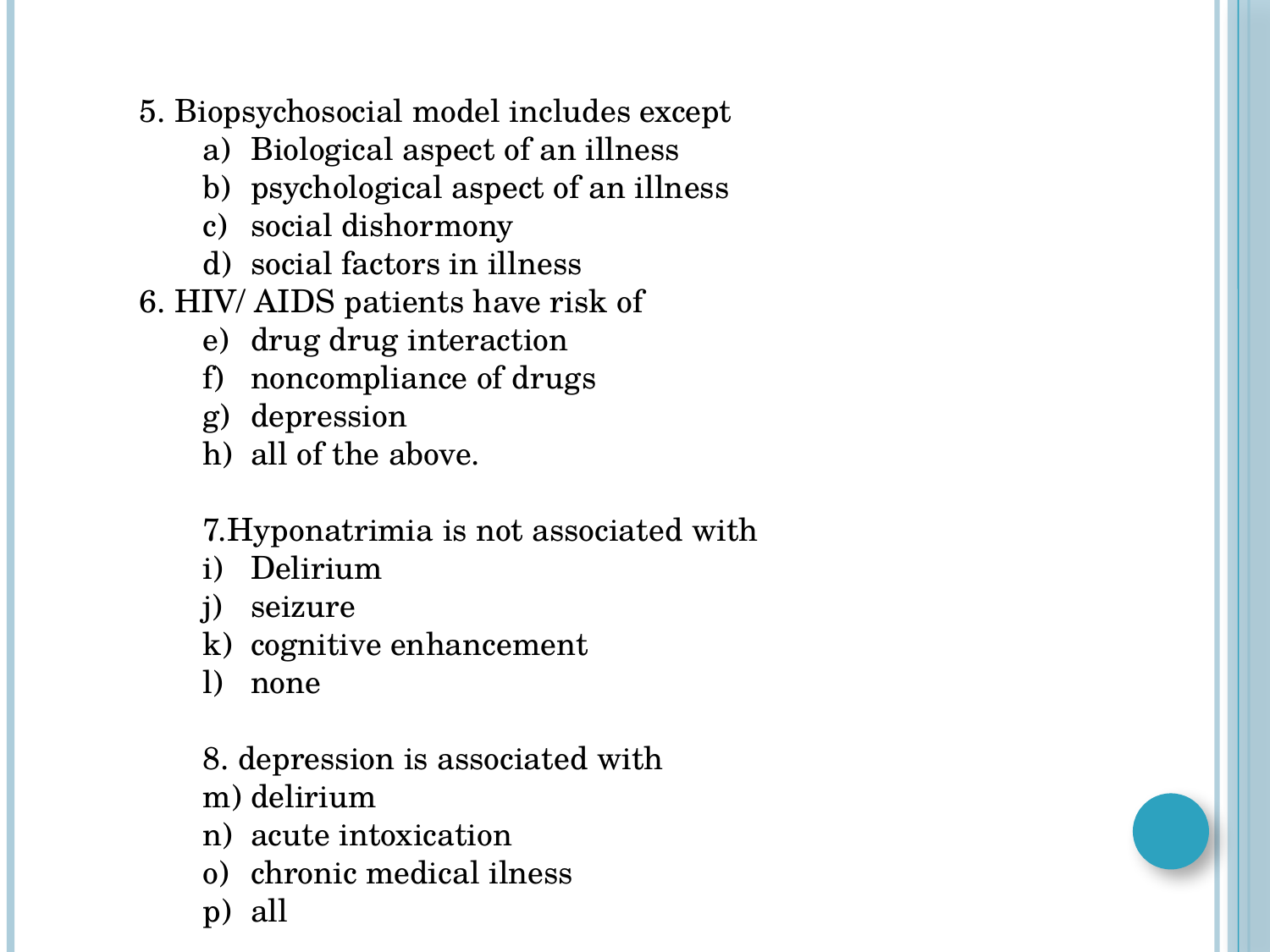

5. Biopsychosocial model includes except
Biological aspect of an illness
psychological aspect of an illness
social dishormony
social factors in illness
6. HIV/ AIDS patients have risk of
drug drug interaction
noncompliance of drugs
depression
all of the above.

7.Hyponatrimia is not associated with
Delirium
seizure
cognitive enhancement
none

8. depression is associated with
delirium
acute intoxication
chronic medical ilness
all